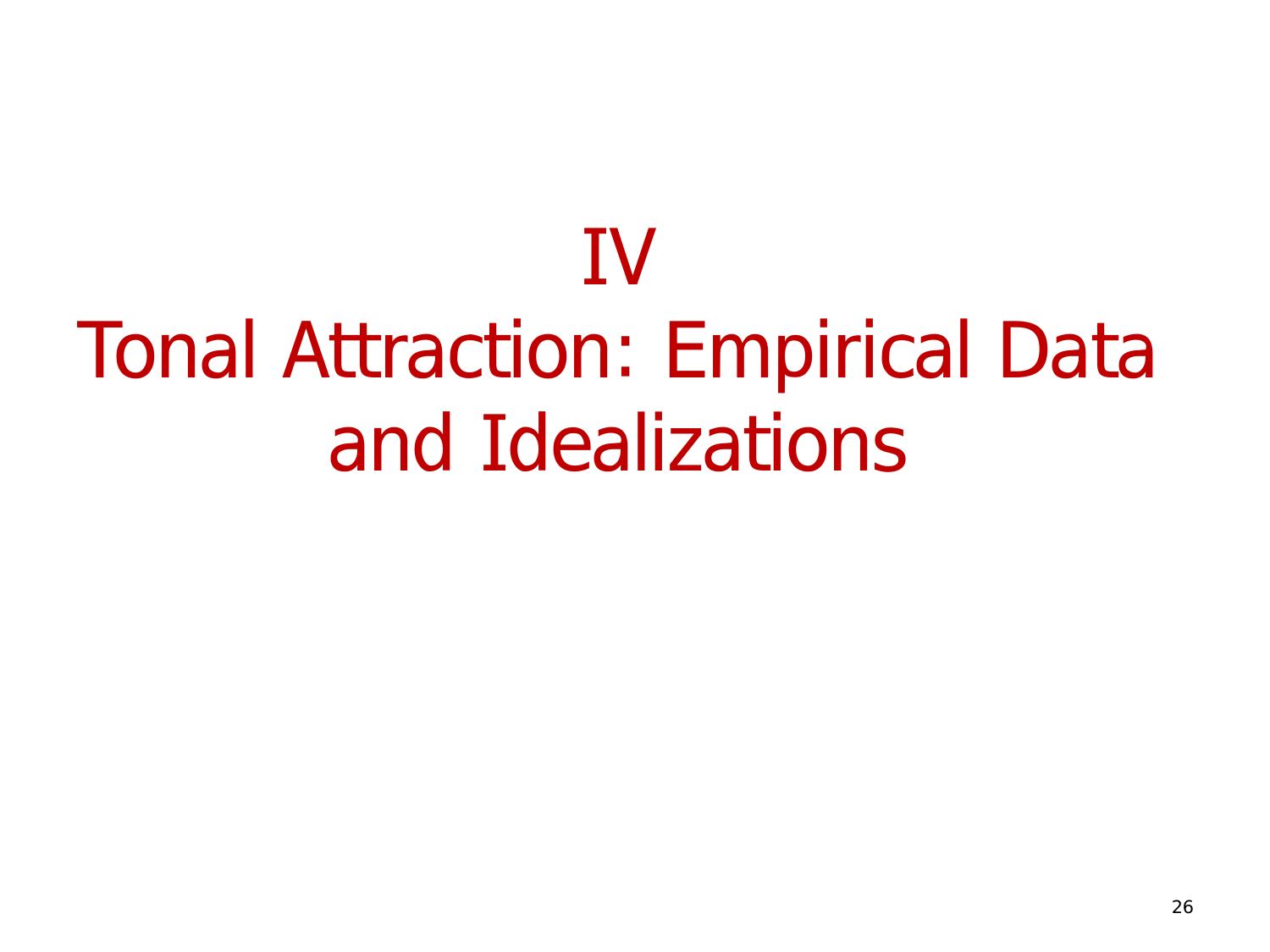

IV
Tonal Attraction: Empirical Data and Idealizations
26